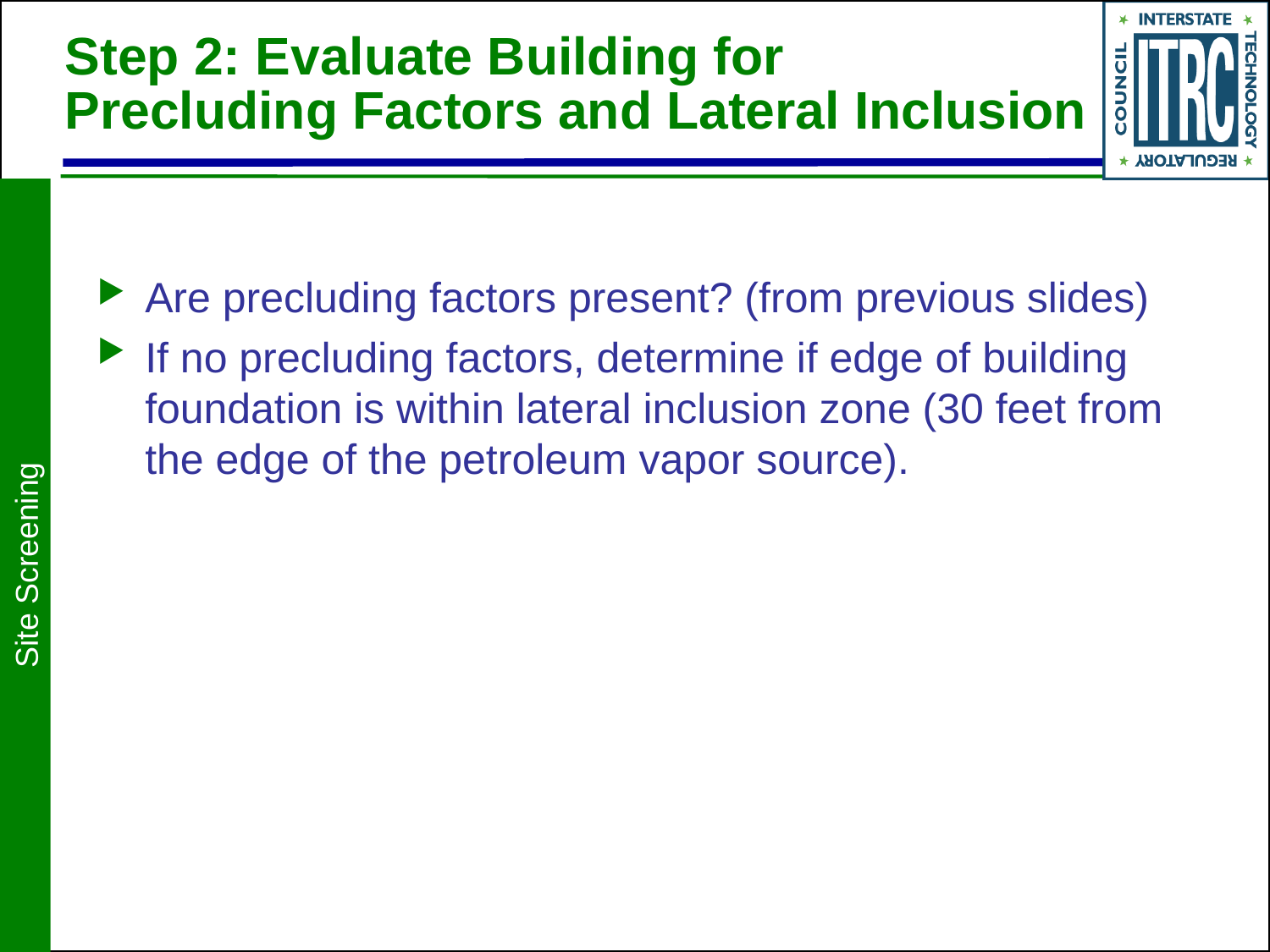

# Step 2: Evaluate Building for Precluding Factors and Lateral Inclusion
Are precluding factors present? (from previous slides)
If no precluding factors, determine if edge of building foundation is within lateral inclusion zone (30 feet from the edge of the petroleum vapor source).
Site Screening